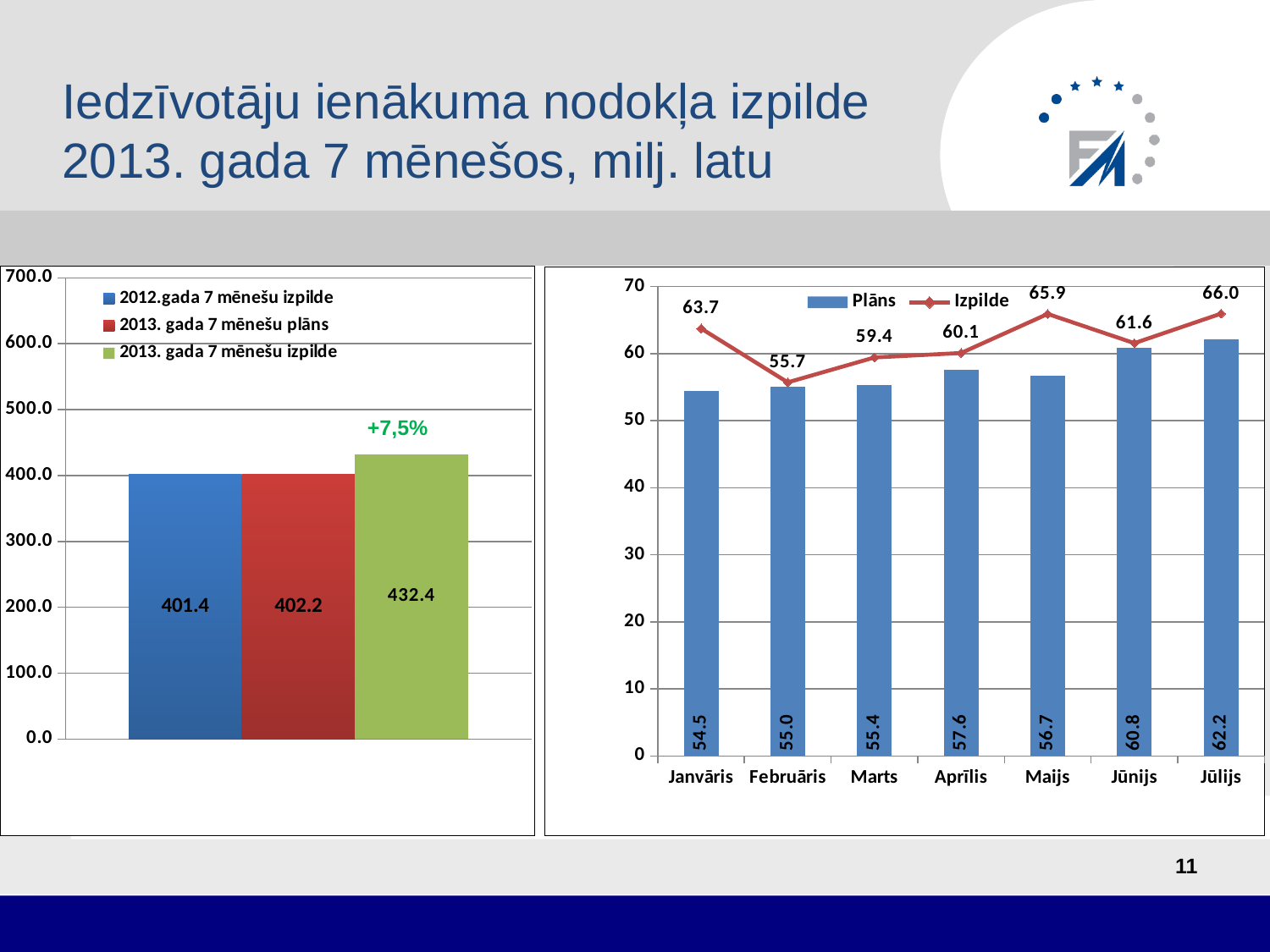

# Iedzīvotāju ienākuma nodokļa izpilde 2013. gada 7 mēnešos, milj. latu

### Chart

| Category | 2012.gada 7 mēnešu izpilde | 2013. gada 7 mēnešu plāns | 2013. gada 7 mēnešu izpilde |
|---|---|---|---|
| Iedzīvotāju ienākuma nodoklis | 401.376593 | 402.15999999999997 | 432.40018000000003 |

### Chart

| Category | Plāns | Izpilde |
|---|---|---|
| Janvāris | 54.48 | 63.743265 |
| Februāris | 55.04 | 55.716519 |
| Marts | 55.36 | 59.421302 |
| Aprīlis | 57.6 | 60.089911 |
| Maijs | 56.720000000000006 | 65.912493 |
| Jūnijs | 60.8 | 61.557673 |
| Jūlijs | 62.16 | 65.959017 |
+7,5%
11